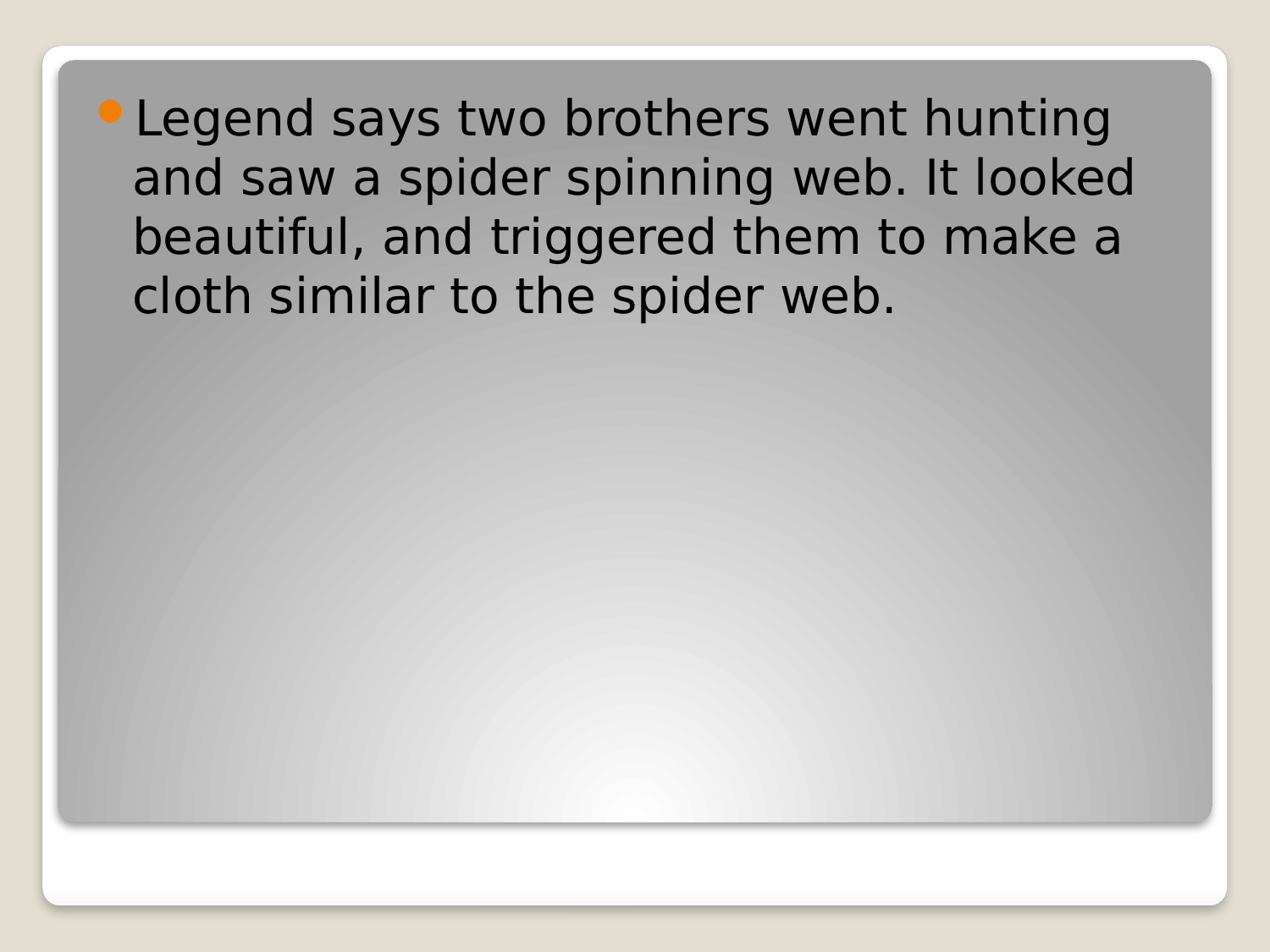

Legend says two brothers went hunting and saw a spider spinning web. It looked beautiful, and triggered them to make a cloth similar to the spider web.
#